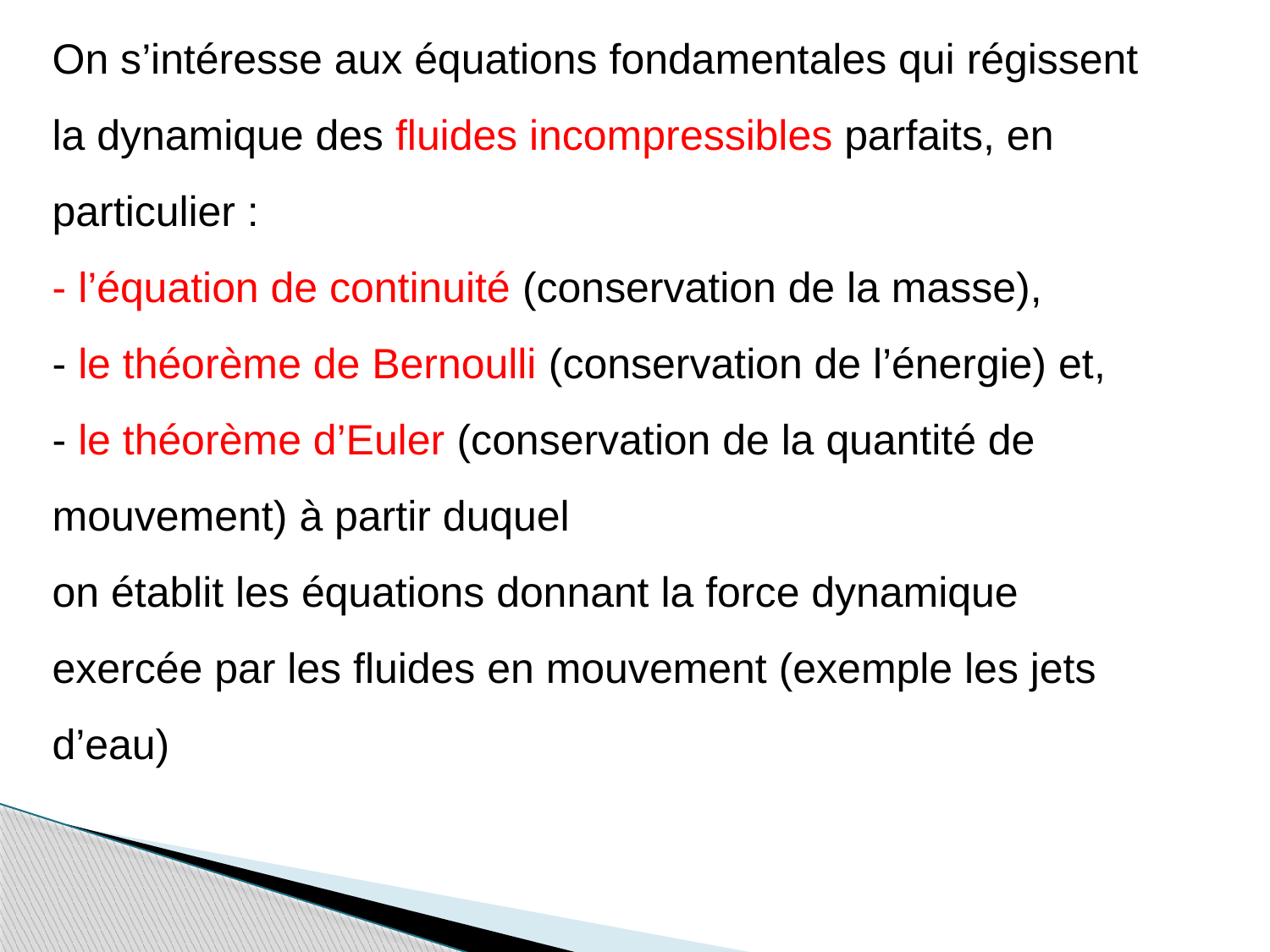

On s’intéresse aux équations fondamentales qui régissent la dynamique des fluides incompressibles parfaits, en particulier :
- l’équation de continuité (conservation de la masse),
- le théorème de Bernoulli (conservation de l’énergie) et,
- le théorème d’Euler (conservation de la quantité de mouvement) à partir duquel
on établit les équations donnant la force dynamique exercée par les fluides en mouvement (exemple les jets d’eau)